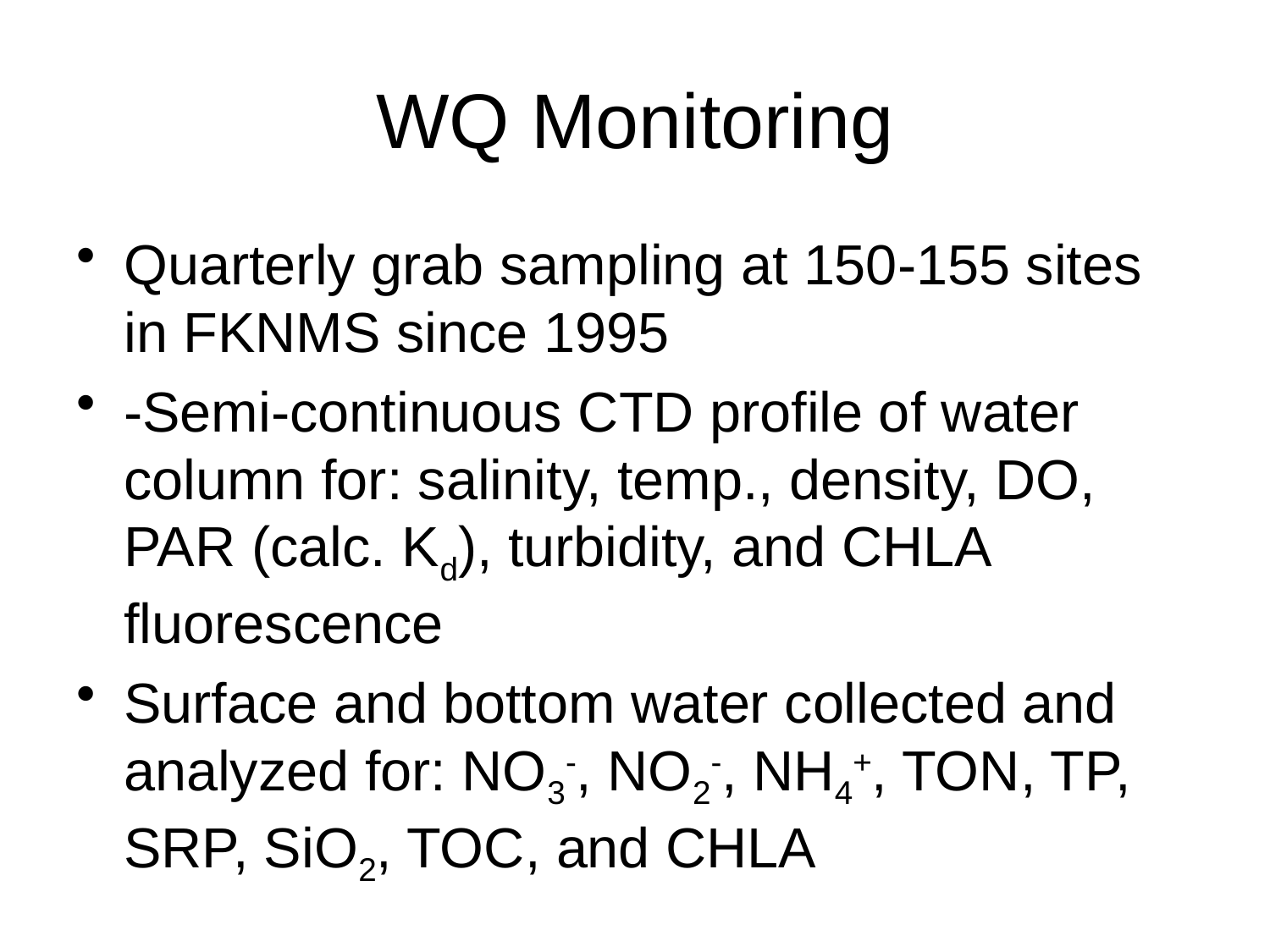

# WQ Monitoring
Quarterly grab sampling at 150-155 sites in FKNMS since 1995
-Semi-continuous CTD profile of water column for: salinity, temp., density, DO, PAR (calc. Kd), turbidity, and CHLA fluorescence
Surface and bottom water collected and analyzed for: NO3-, NO2-, NH4+, TON, TP, SRP, SiO2, TOC, and CHLA